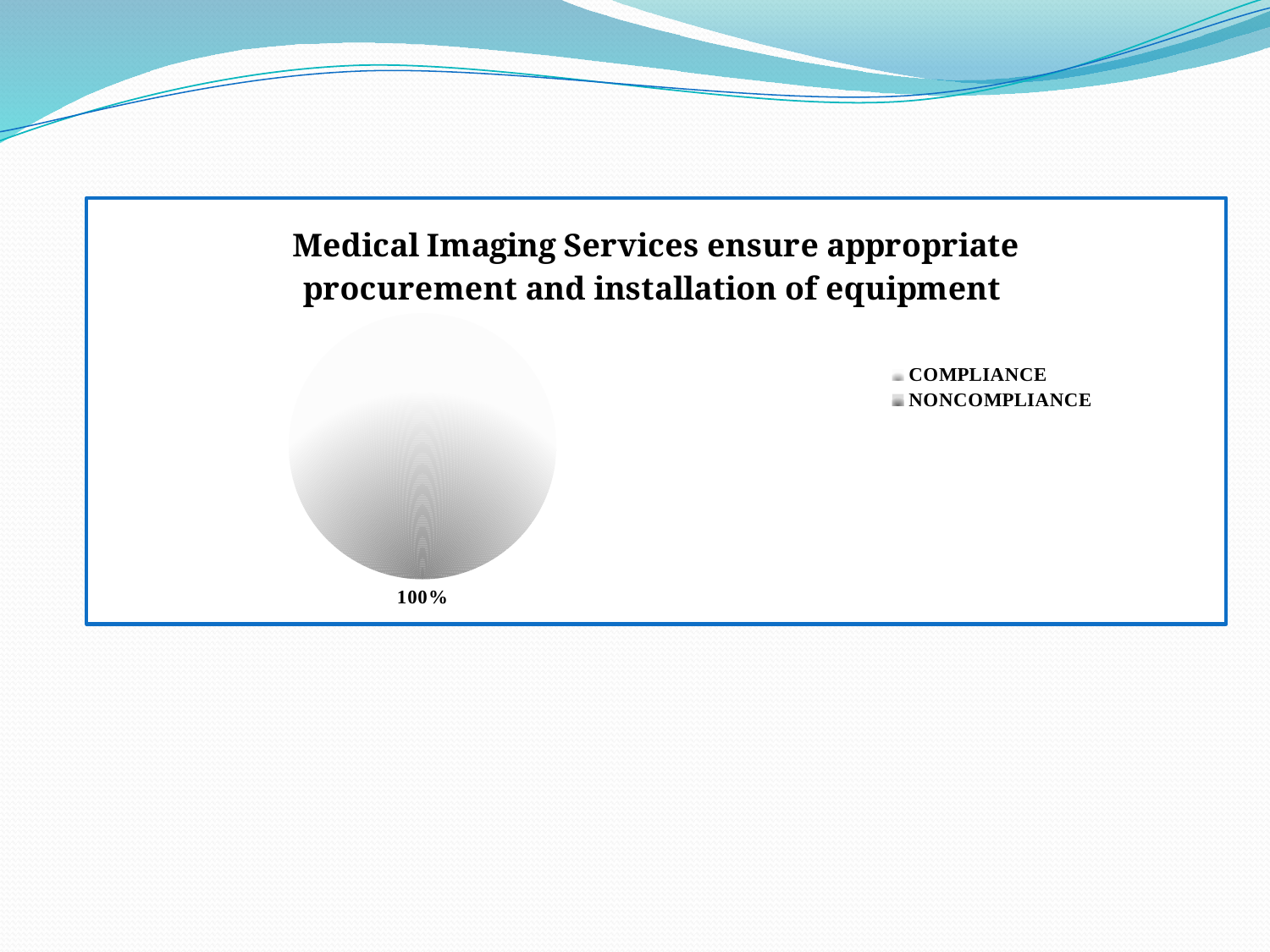

### Chart: Medical Imaging Services ensure appropriate procurement and installation of equipment

| Category |  |
|---|---|
| COMPLIANCE | 1.0 |
| NONCOMPLIANCE | 0.0 |